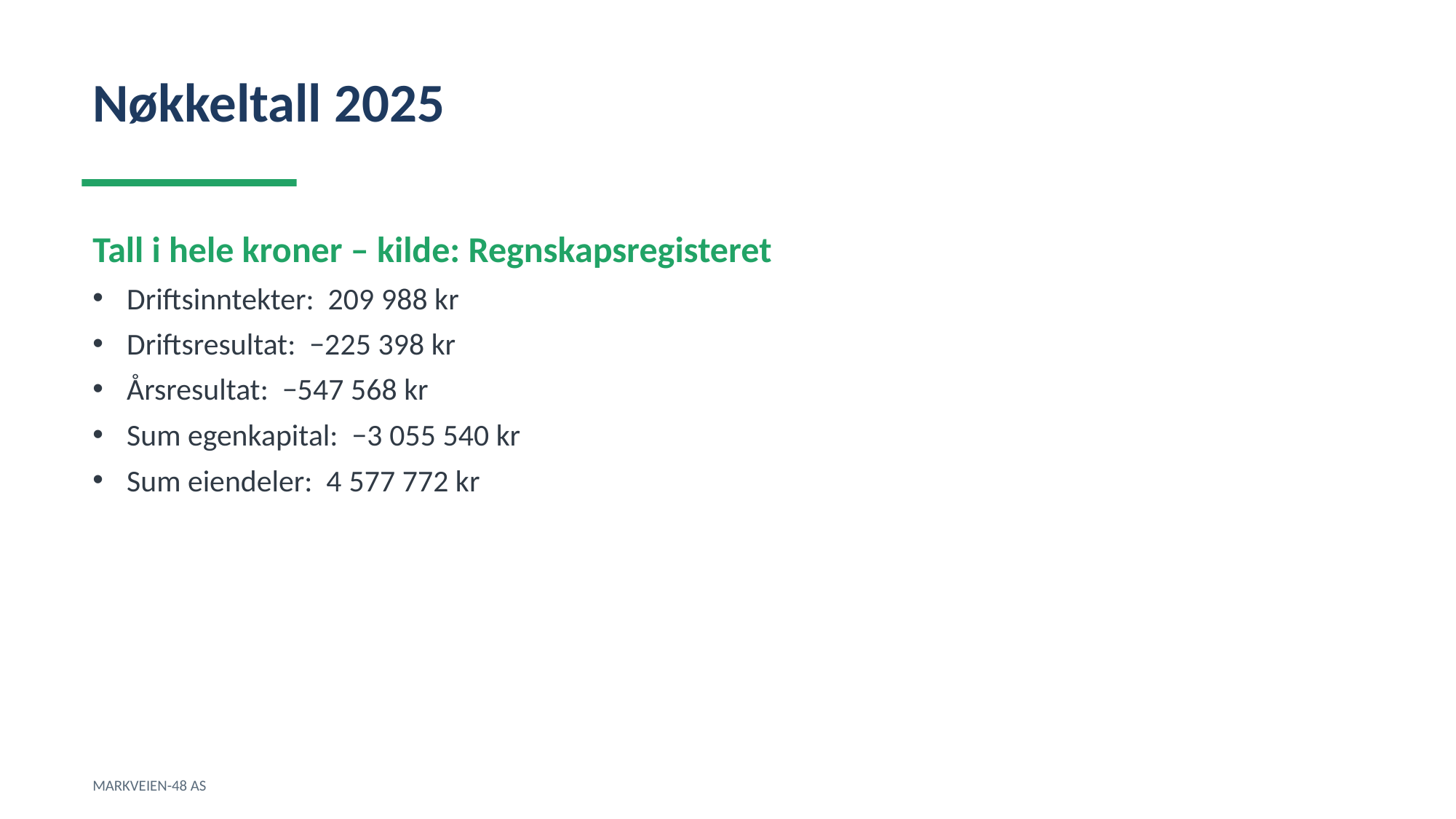

Nøkkeltall 2025

Tall i hele kroner – kilde: Regnskapsregisteret
Driftsinntekter:  209 988 kr
Driftsresultat:  −225 398 kr
Årsresultat:  −547 568 kr
Sum egenkapital:  −3 055 540 kr
Sum eiendeler:  4 577 772 kr
MARKVEIEN-48 AS